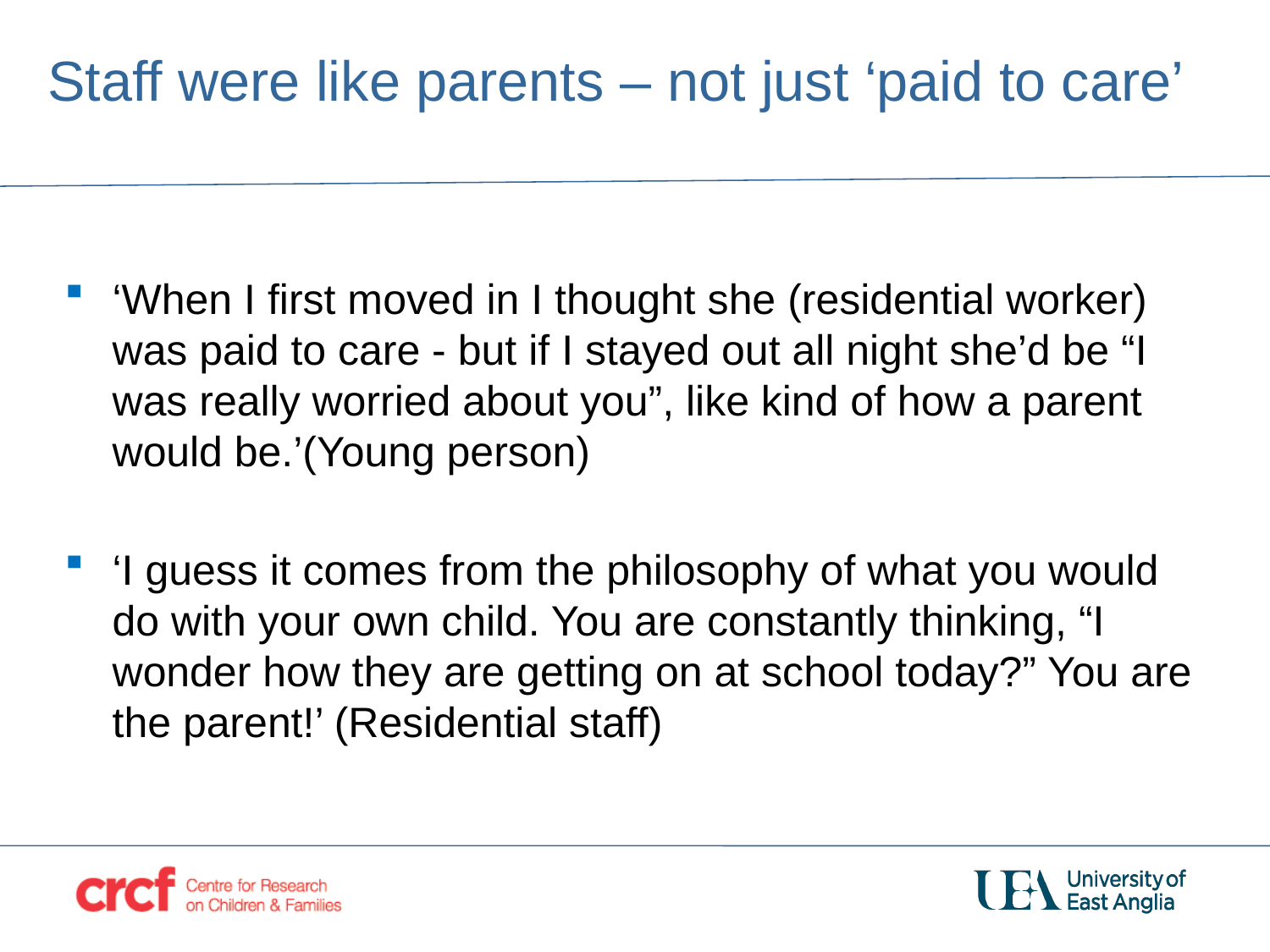

# Staff were like parents – not just ‘paid to care’

‘When I first moved in I thought she (residential worker) was paid to care - but if I stayed out all night she’d be “I was really worried about you”, like kind of how a parent would be.’(Young person)

‘I guess it comes from the philosophy of what you would do with your own child. You are constantly thinking, “I wonder how they are getting on at school today?” You are the parent!’ (Residential staff)